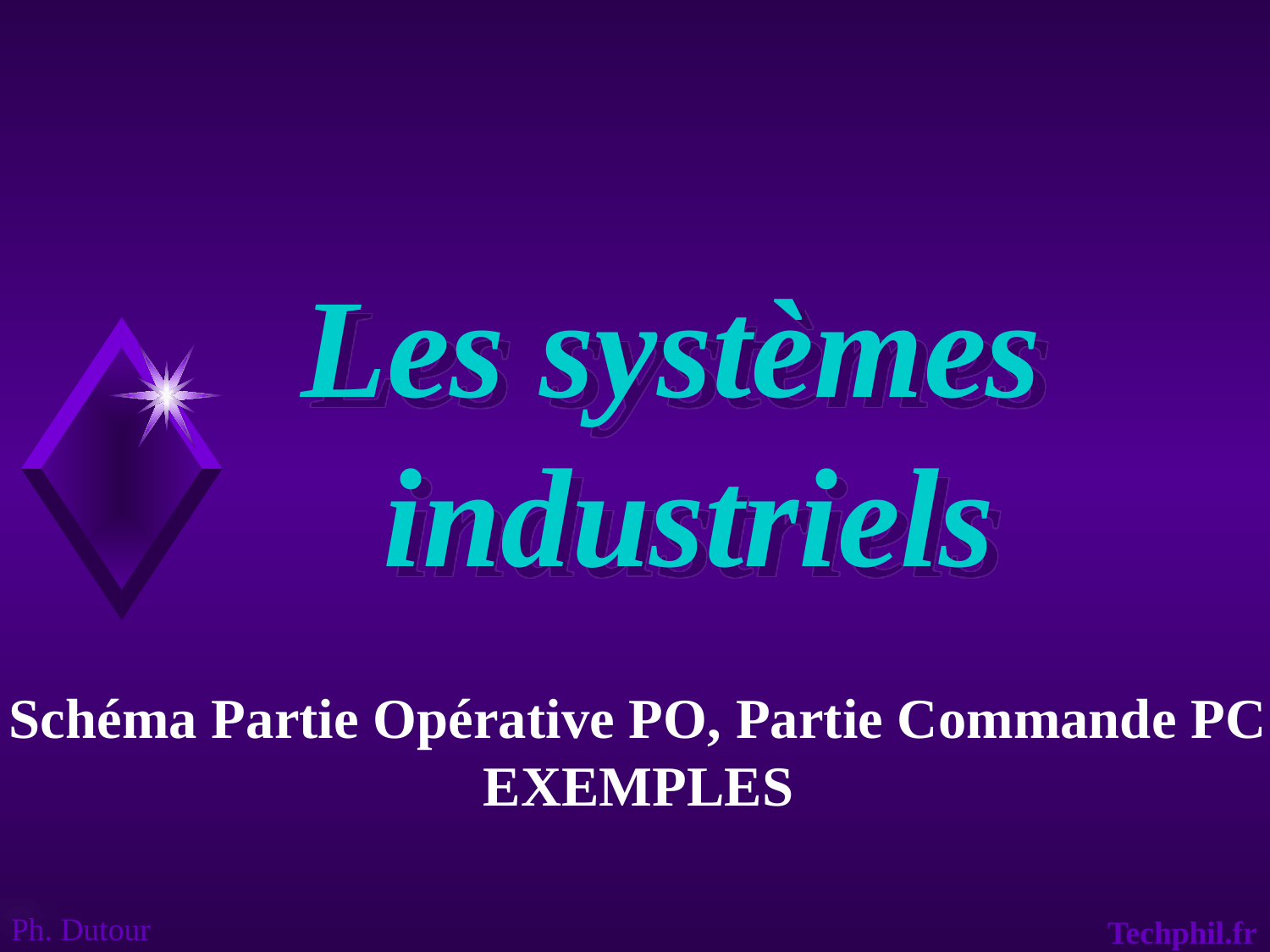

# Les systèmes industriels
Schéma Partie Opérative PO, Partie Commande PC
EXEMPLES
Ph. Dutour
Techphil.fr